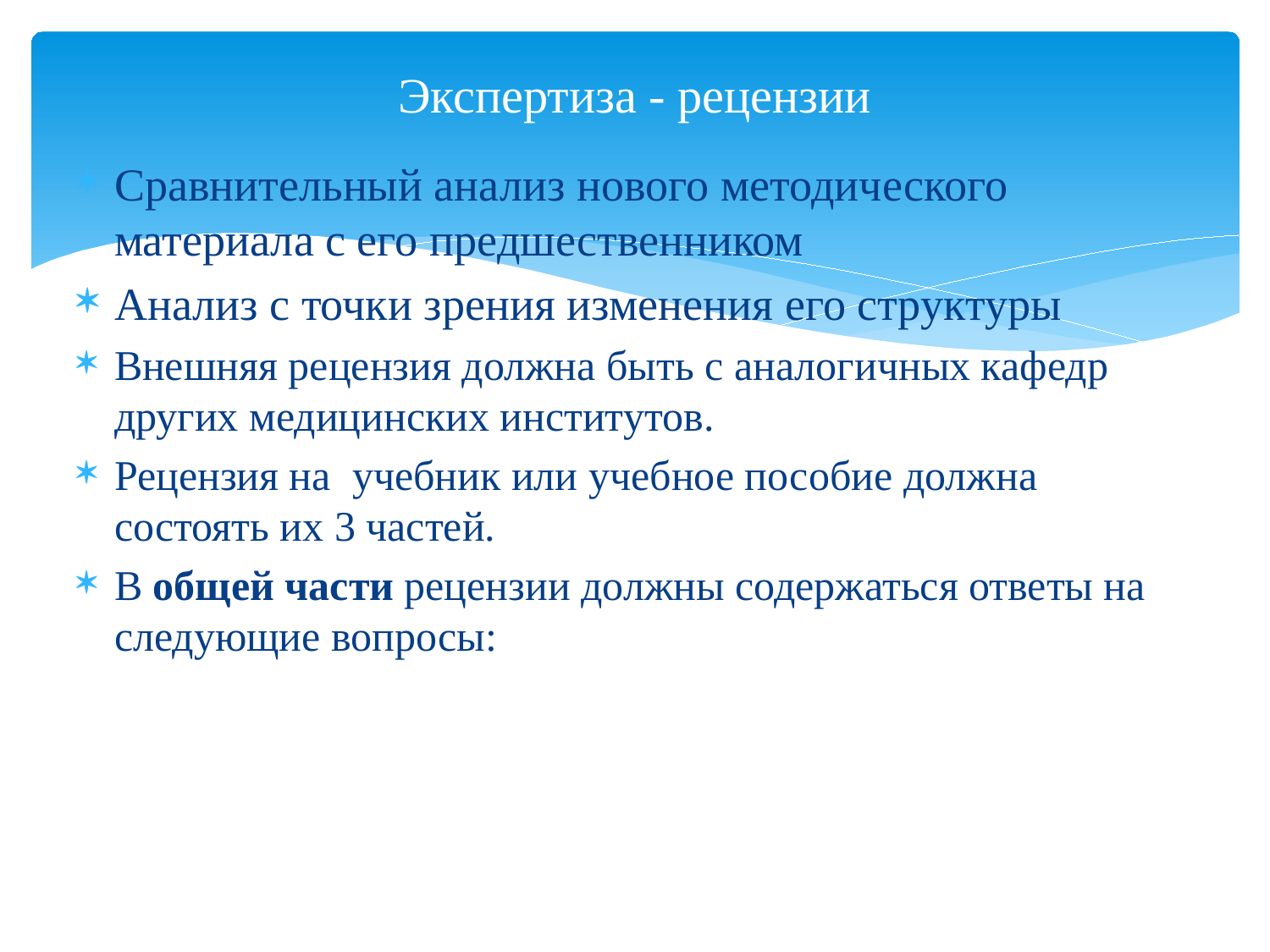

# Экспертиза - рецензии
Сравнительный анализ нового методического материала с его предшественником
Анализ с точки зрения изменения его структуры
Внешняя рецензия должна быть с аналогичных кафедр других медицинских институтов.
Рецензия на  учебник или учебное пособие должна состоять их 3 частей.
В общей части рецензии должны содержаться ответы на следующие вопросы: